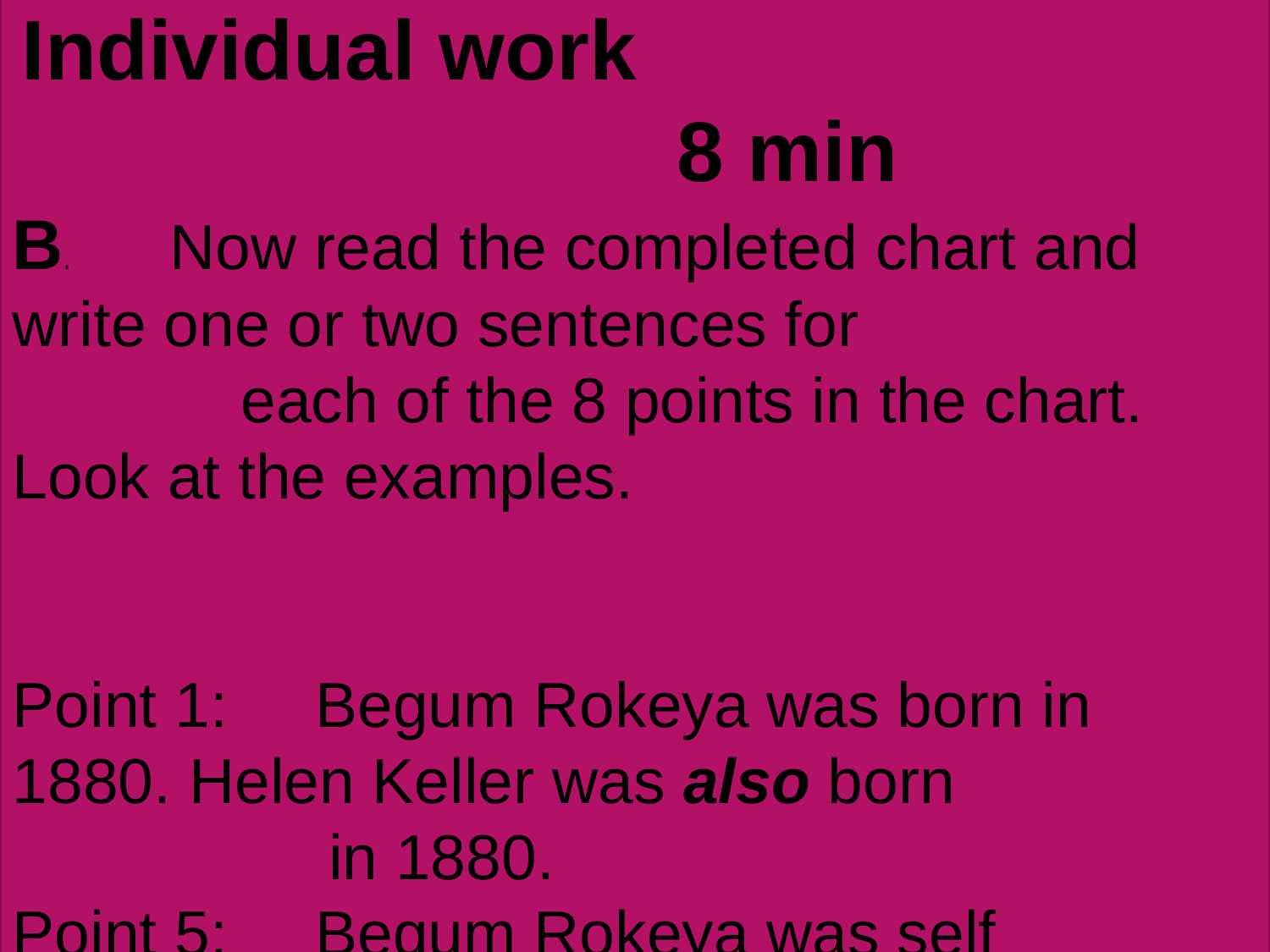

Individual work                                        8 min
B.           Now read the completed chart and write one or two sentences for
             each of the 8 points in the chart. Look at the examples.

Point 1:     Begum Rokeya was born in 1880. Helen Keller was also born
                  in 1880.
Point 5:     Begum Rokeya was self educated and learnt Bangla and
                 English from her brother. But Helen Keller got formal
                 education from school and college.